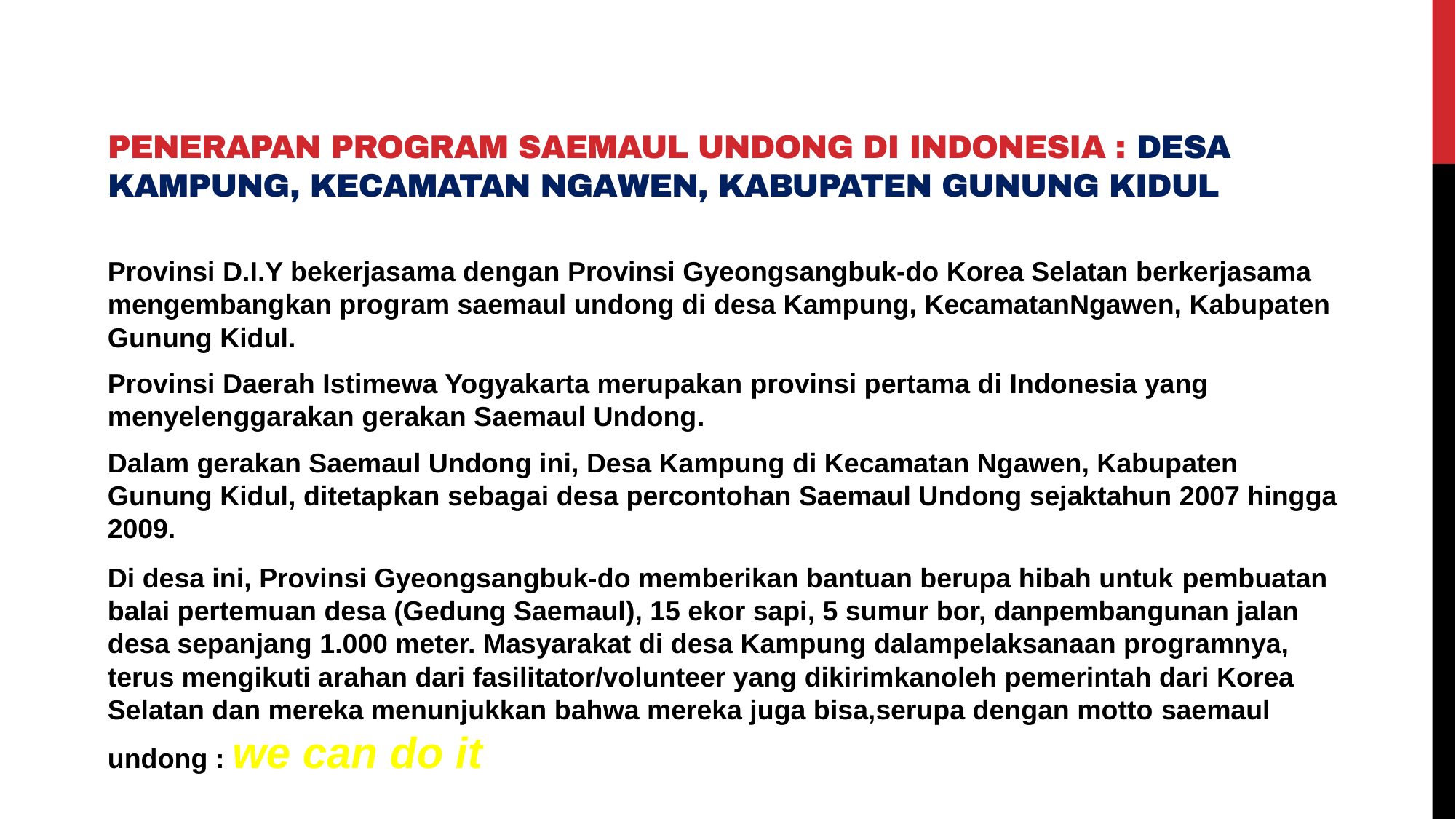

# PENERAPAN PROGRAM SAEMAUL UNDONG DI INDONESIA : DESA KAMPUNG, KECAMATAN NGAWEN, KABUPATEN GUNUNG KIDUL
Provinsi D.I.Y bekerjasama dengan Provinsi Gyeongsangbuk-do Korea Selatan berkerjasama mengembangkan program saemaul undong di desa Kampung, KecamatanNgawen, Kabupaten Gunung Kidul.
Provinsi Daerah Istimewa Yogyakarta merupakan provinsi pertama di Indonesia yang menyelenggarakan gerakan Saemaul Undong.
Dalam gerakan Saemaul Undong ini, Desa Kampung di Kecamatan Ngawen, Kabupaten Gunung Kidul, ditetapkan sebagai desa percontohan Saemaul Undong sejaktahun 2007 hingga 2009.
Di desa ini, Provinsi Gyeongsangbuk-do memberikan bantuan berupa hibah untuk pembuatan balai pertemuan desa (Gedung Saemaul), 15 ekor sapi, 5 sumur bor, danpembangunan jalan desa sepanjang 1.000 meter. Masyarakat di desa Kampung dalampelaksanaan programnya, terus mengikuti arahan dari fasilitator/volunteer yang dikirimkanoleh pemerintah dari Korea Selatan dan mereka menunjukkan bahwa mereka juga bisa,serupa dengan motto saemaul undong : we can do it